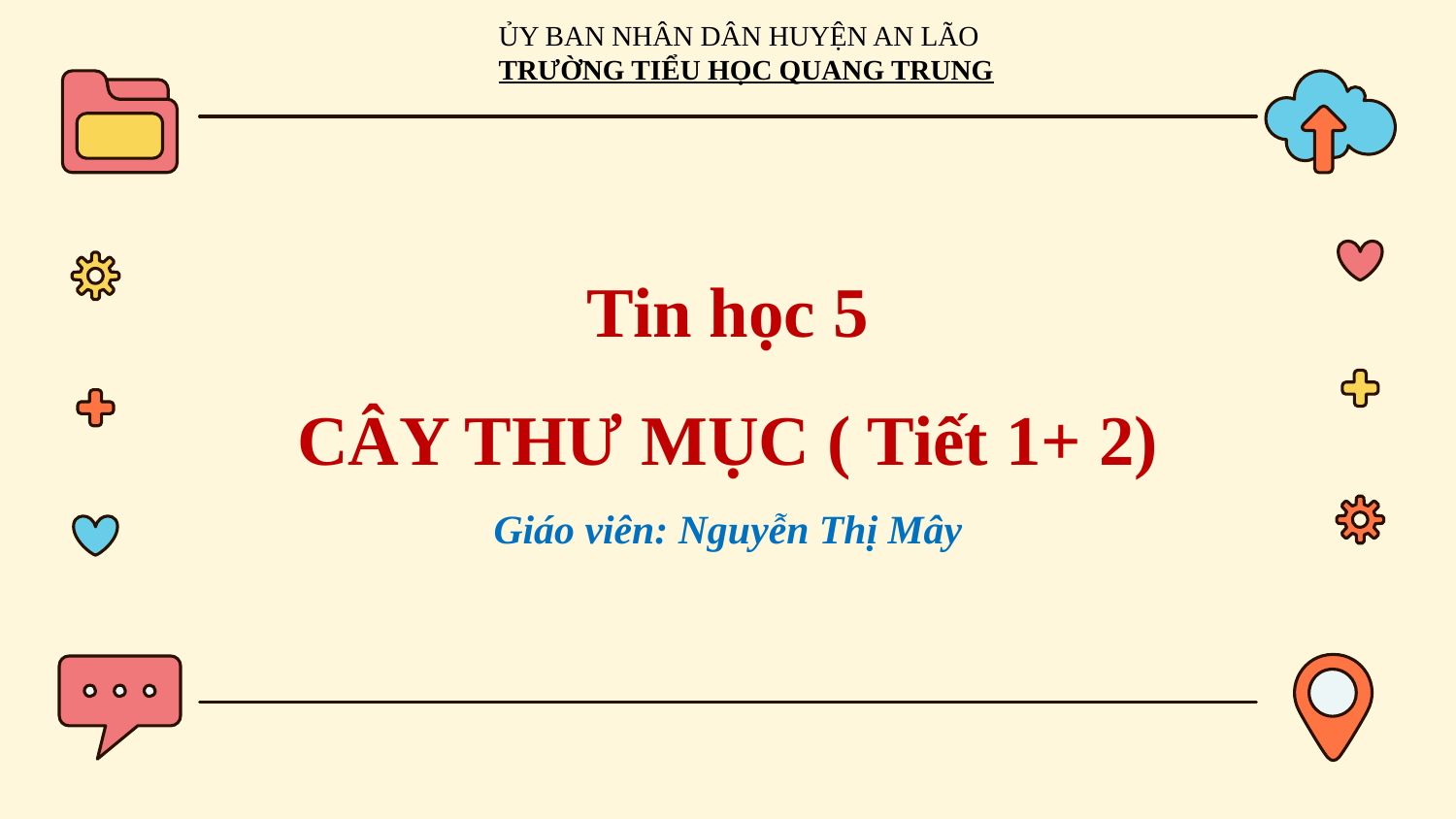

ỦY BAN NHÂN DÂN HUYỆN AN LÃO
TRƯỜNG TIỂU HỌC QUANG TRUNG

Tin học 5
CÂY THƯ MỤC ( Tiết 1+ 2)
Giáo viên: Nguyễn Thị Mây